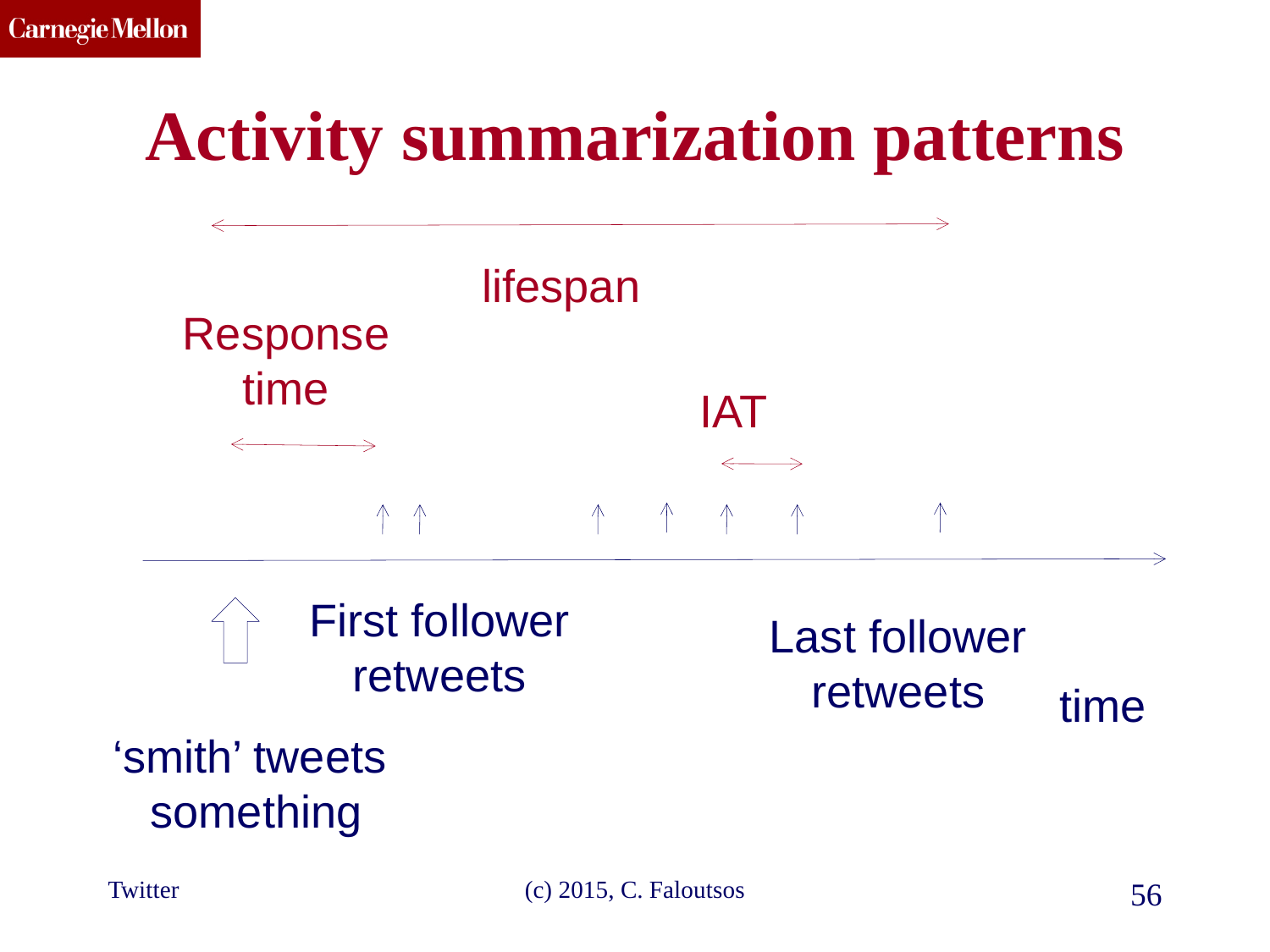

# Activity summarization patterns
lifespan
Response
time
IAT
First follower
retweets

Last follower
retweets
time
‘smith’ tweets
something
Twitter
(c) 2015, C. Faloutsos
56